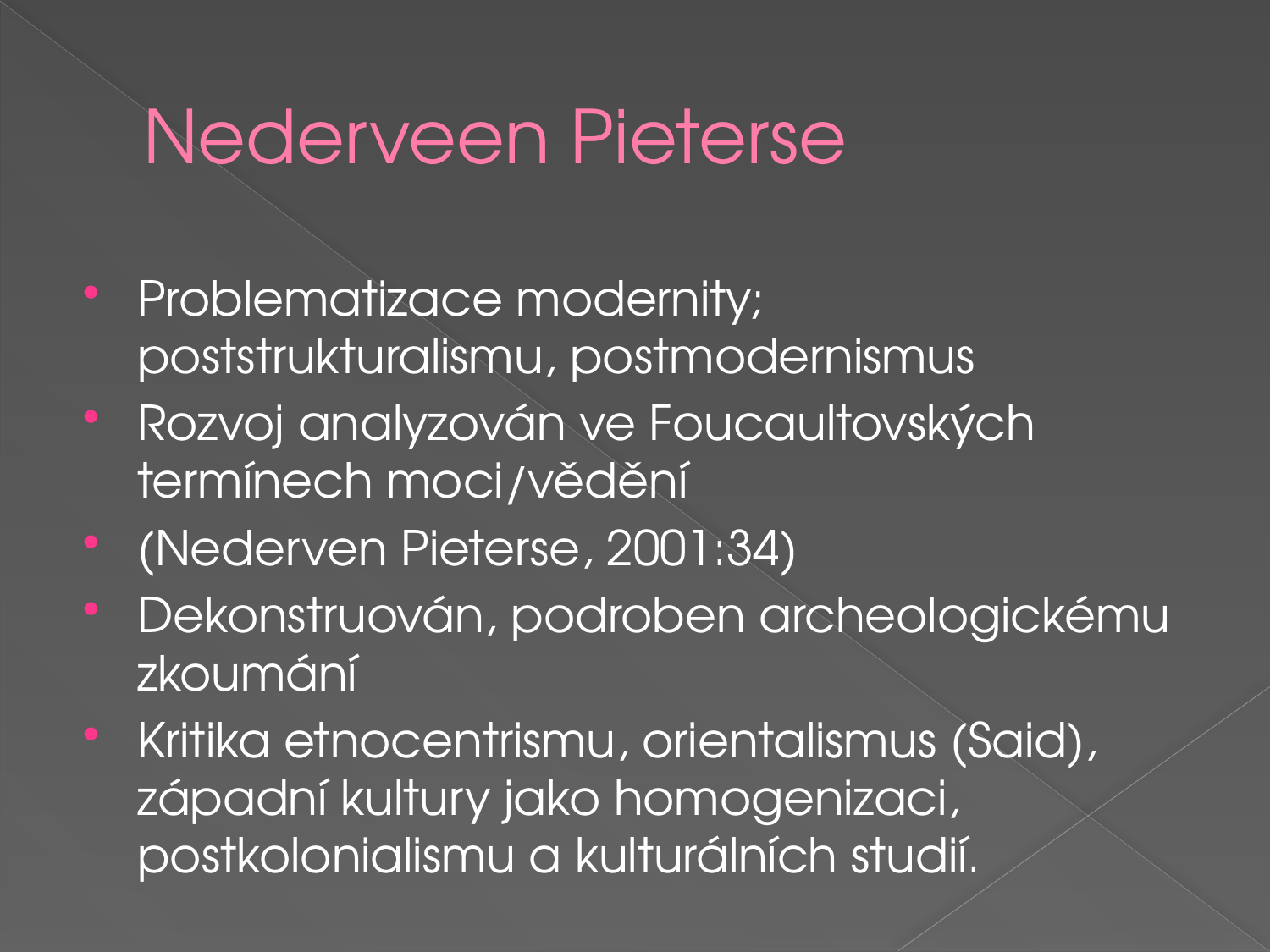

# Nederveen Pieterse
Problematizace modernity; poststrukturalismu, postmodernismus
Rozvoj analyzován ve Foucaultovských termínech moci/vědění
(Nederven Pieterse, 2001:34)
Dekonstruován, podroben archeologickému zkoumání
Kritika etnocentrismu, orientalismus (Said), západní kultury jako homogenizaci, postkolonialismu a kulturálních studií.